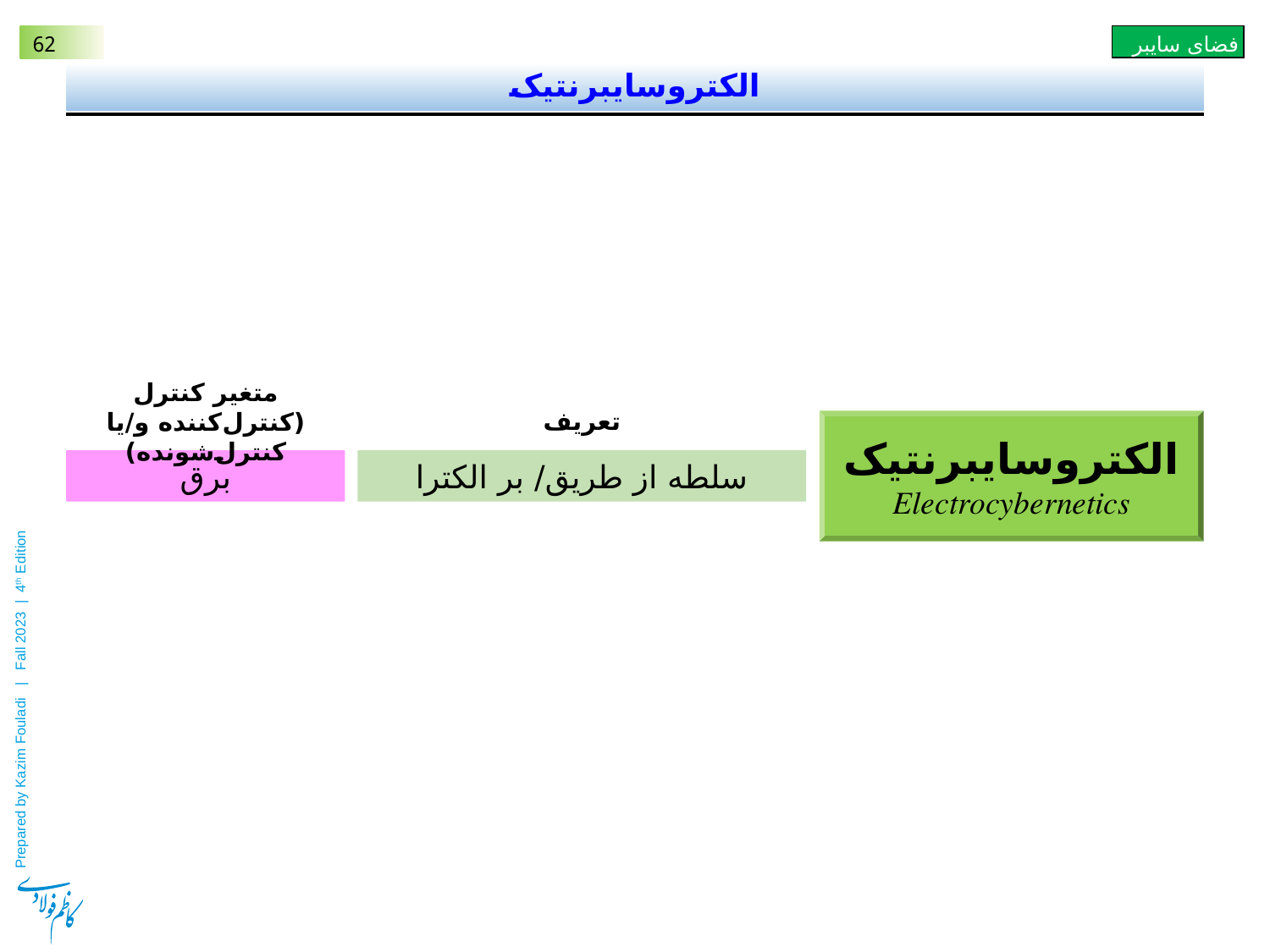

# الکتروسایبرنتیک

متغیر کنترل
(کنترل‌کننده و/یا کنترل‌شونده)
تعریف
الکتروسایبرنتیک
Electrocybernetics
برق
سلطه از طریق/ بر الکترا